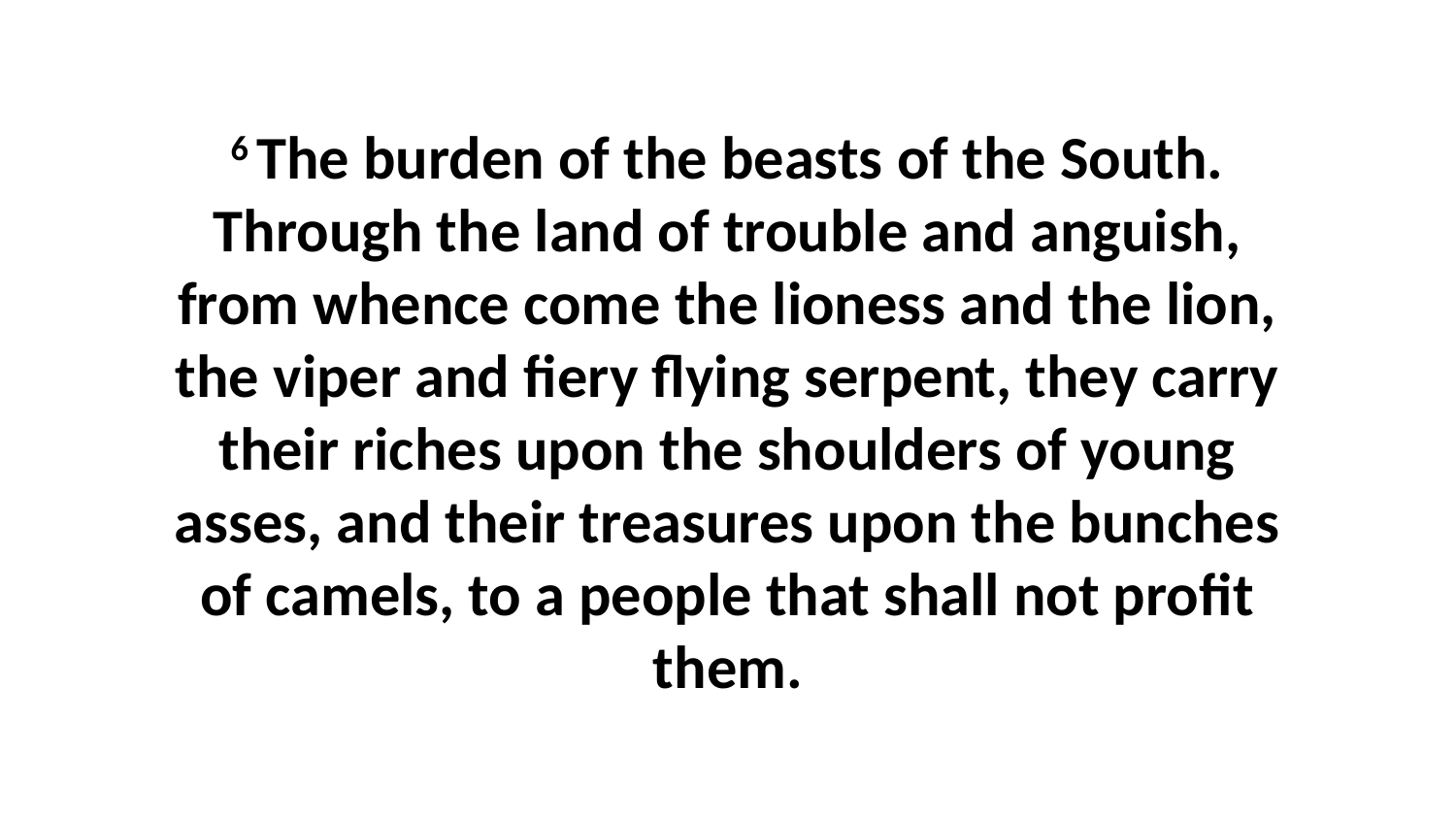

6 The burden of the beasts of the South. Through the land of trouble and anguish, from whence come the lioness and the lion, the viper and fiery flying serpent, they carry their riches upon the shoulders of young asses, and their treasures upon the bunches of camels, to a people that shall not profit them.